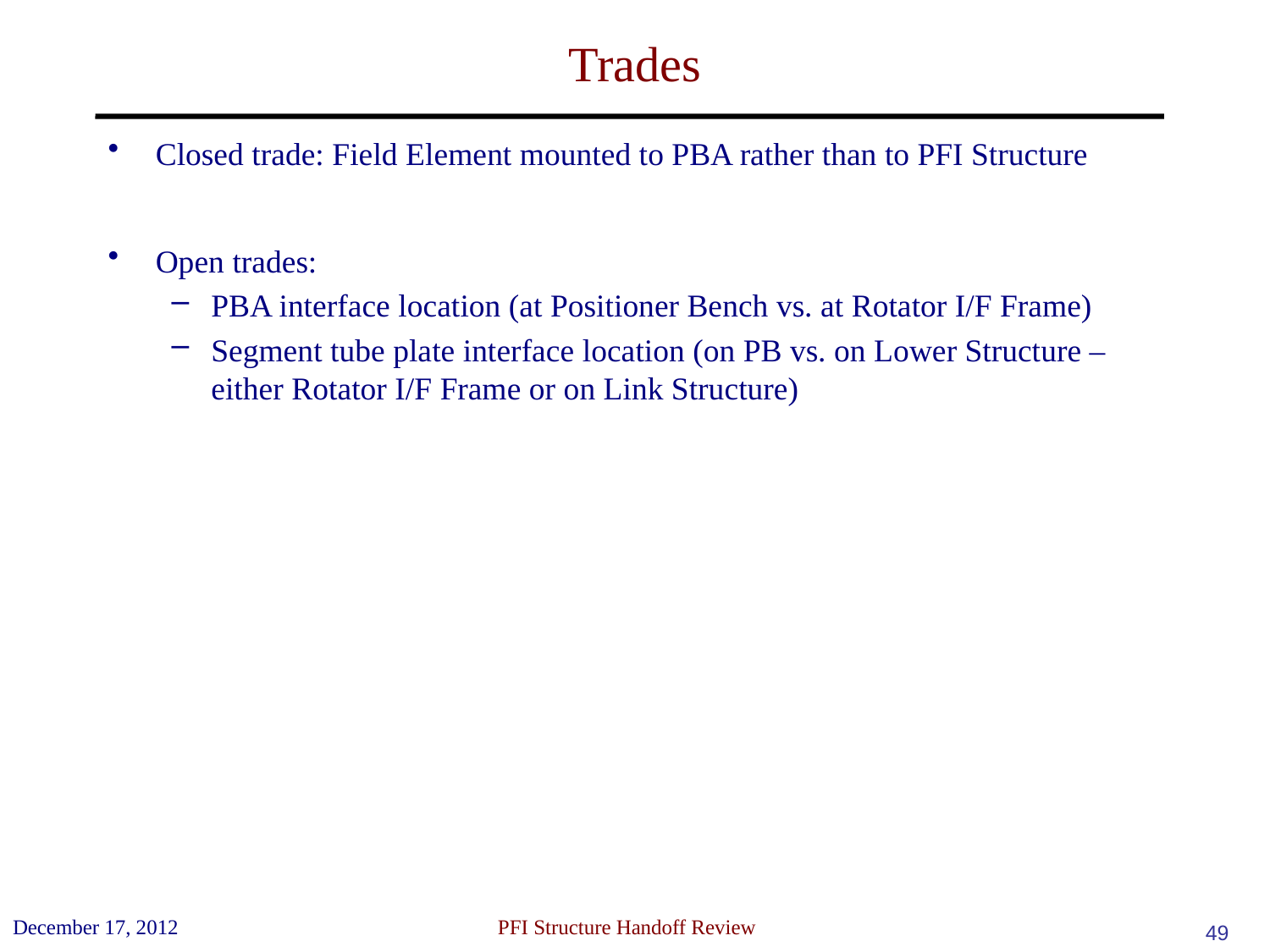

# Trades
Closed trade: Field Element mounted to PBA rather than to PFI Structure

Open trades:
PBA interface location (at Positioner Bench vs. at Rotator I/F Frame)
Segment tube plate interface location (on PB vs. on Lower Structure – either Rotator I/F Frame or on Link Structure)
December 17, 2012
 PFI Structure Handoff Review
49